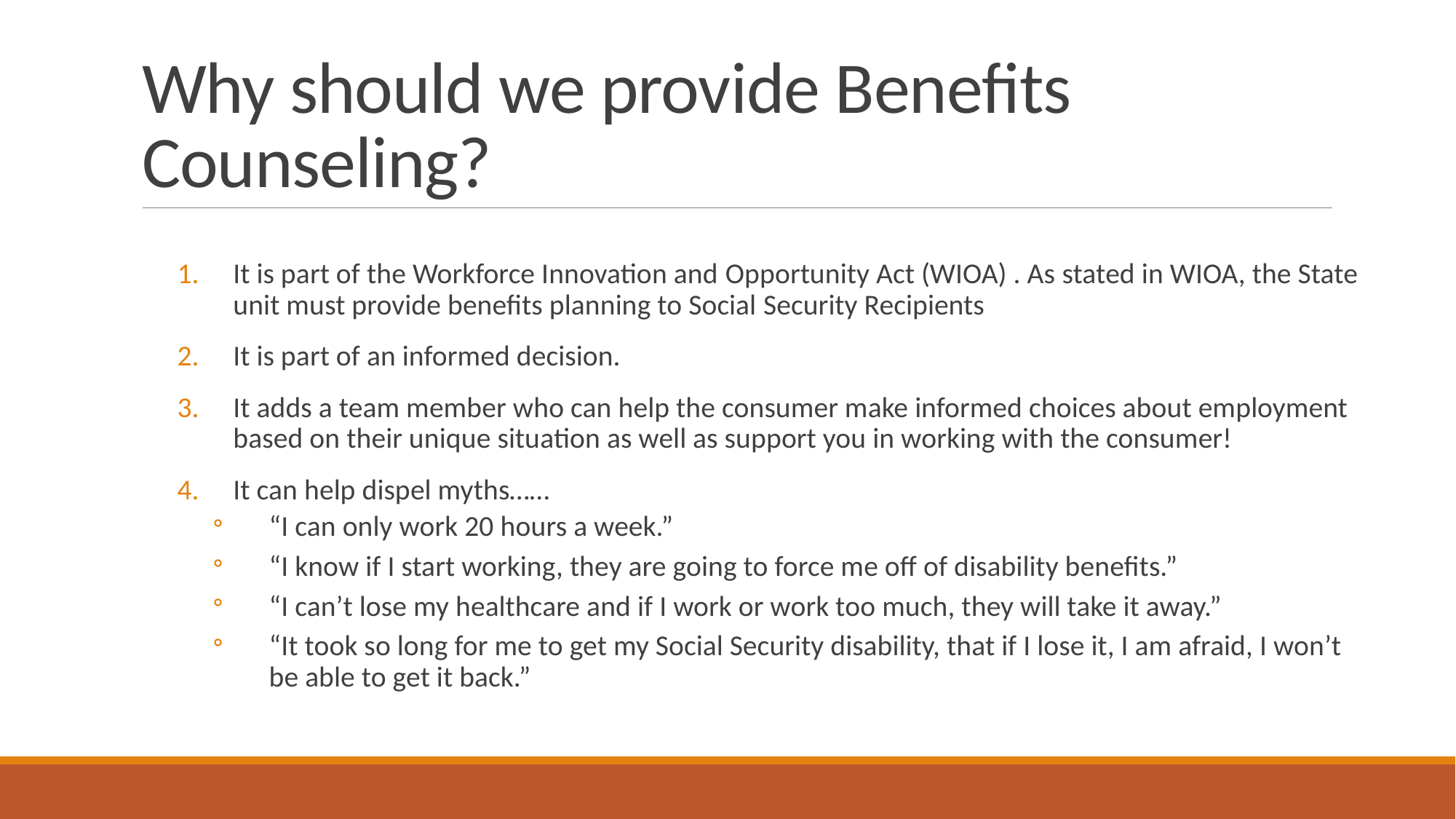

# Why should we provide Benefits Counseling?
It is part of the Workforce Innovation and Opportunity Act (WIOA) . As stated in WIOA, the State unit must provide benefits planning to Social Security Recipients
It is part of an informed decision.
It adds a team member who can help the consumer make informed choices about employment based on their unique situation as well as support you in working with the consumer!
It can help dispel myths……
“I can only work 20 hours a week.”
“I know if I start working, they are going to force me off of disability benefits.”
“I can’t lose my healthcare and if I work or work too much, they will take it away.”
“It took so long for me to get my Social Security disability, that if I lose it, I am afraid, I won’t be able to get it back.”